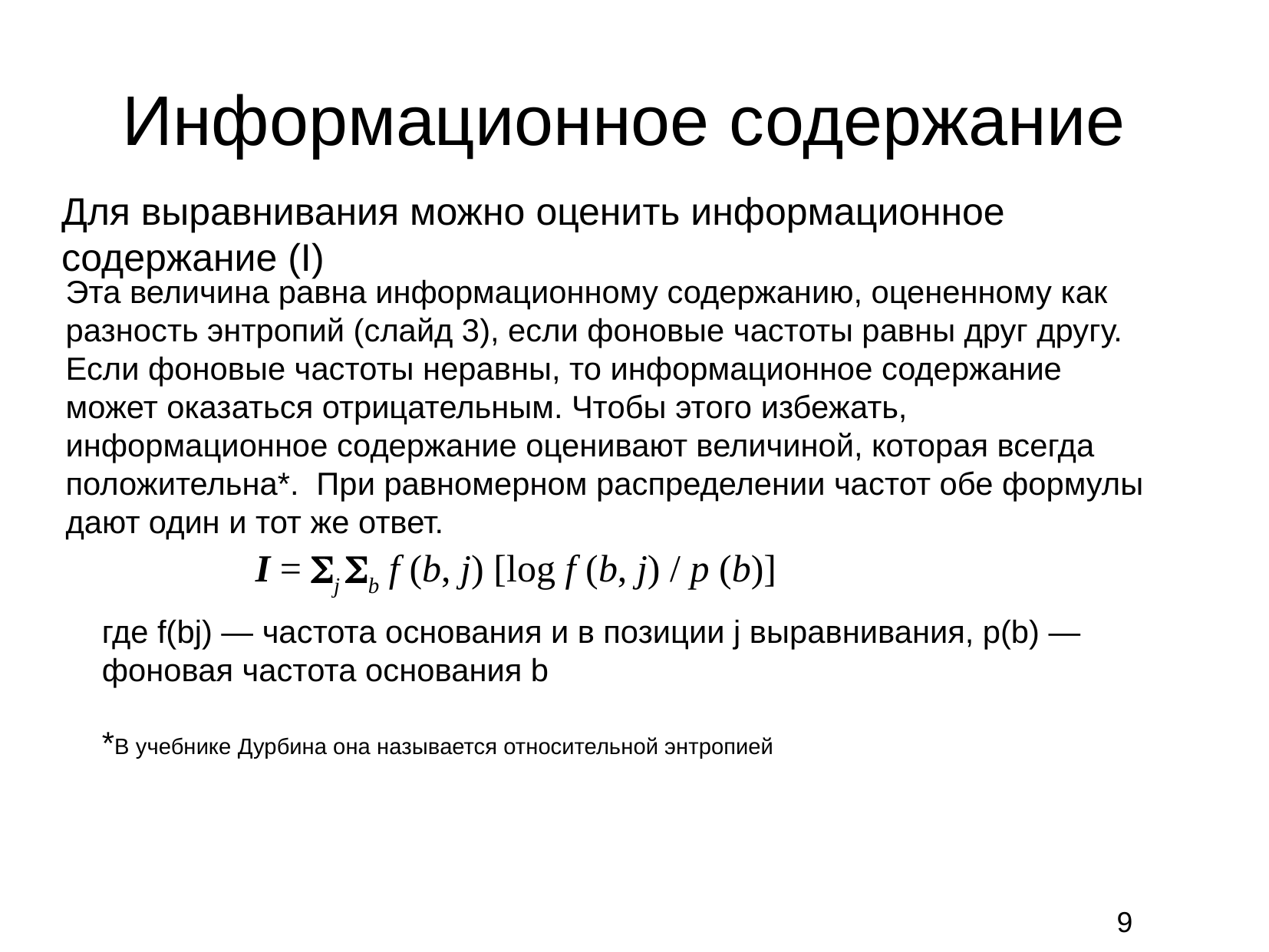

Информационное содержание
Для выравнивания можно оценить информационное содержание (I)

Эта величина равна информационному содержанию, оцененному как разность энтропий (слайд 3), если фоновые частоты равны друг другу.
Если фоновые частоты неравны, то информационное содержание  может оказаться отрицательным. Чтобы этого избежать, информационное содержание оценивают величиной, которая всегда положительна*.  При равномерном распределении частот обе формулы дают один и тот же ответ.

I = Σj Σb f (b, j) [log f (b, j) / p (b)]
где f(bj) — частота основания и в позиции j выравнивания, p(b) — фоновая частота основания b

*В учебнике Дурбина она называется относительной энтропией
9